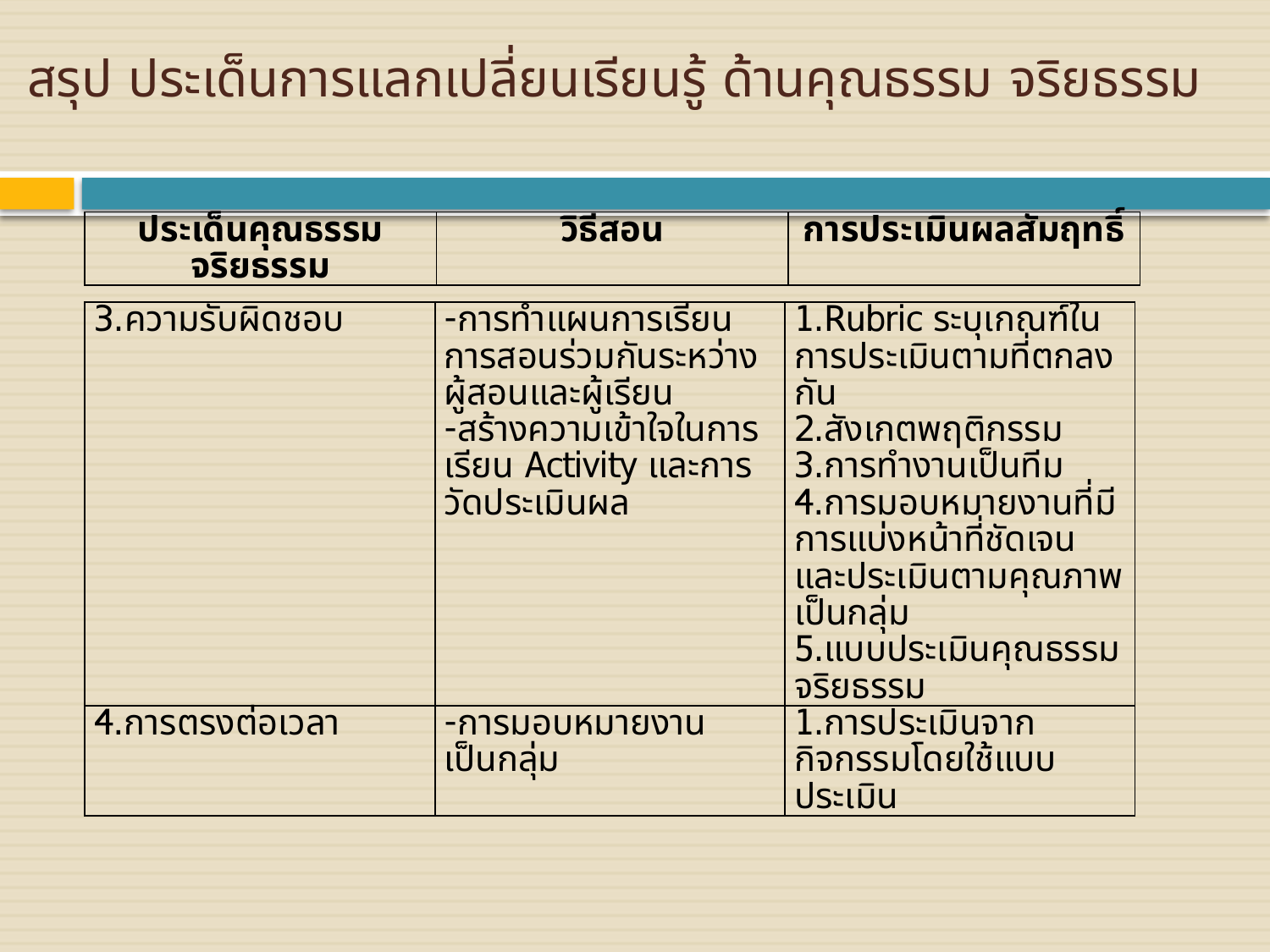

สรุป ประเด็นการแลกเปลี่ยนเรียนรู้ ด้านคุณธรรม จริยธรรม
| ประเด็นคุณธรรมจริยธรรม | วิธีสอน | การประเมินผลสัมฤทธิ์ |
| --- | --- | --- |
| 3.ความรับผิดชอบ | -การทำแผนการเรียนการสอนร่วมกันระหว่างผู้สอนและผู้เรียน -สร้างความเข้าใจในการเรียน Activity และการวัดประเมินผล | 1.Rubric ระบุเกณฑ์ในการประเมินตามที่ตกลงกัน 2.สังเกตพฤติกรรม 3.การทำงานเป็นทีม 4.การมอบหมายงานที่มีการแบ่งหน้าที่ชัดเจนและประเมินตามคุณภาพเป็นกลุ่ม 5.แบบประเมินคุณธรรม จริยธรรม |
| --- | --- | --- |
| 4.การตรงต่อเวลา | -การมอบหมายงานเป็นกลุ่ม | 1.การประเมินจากกิจกรรมโดยใช้แบบประเมิน |